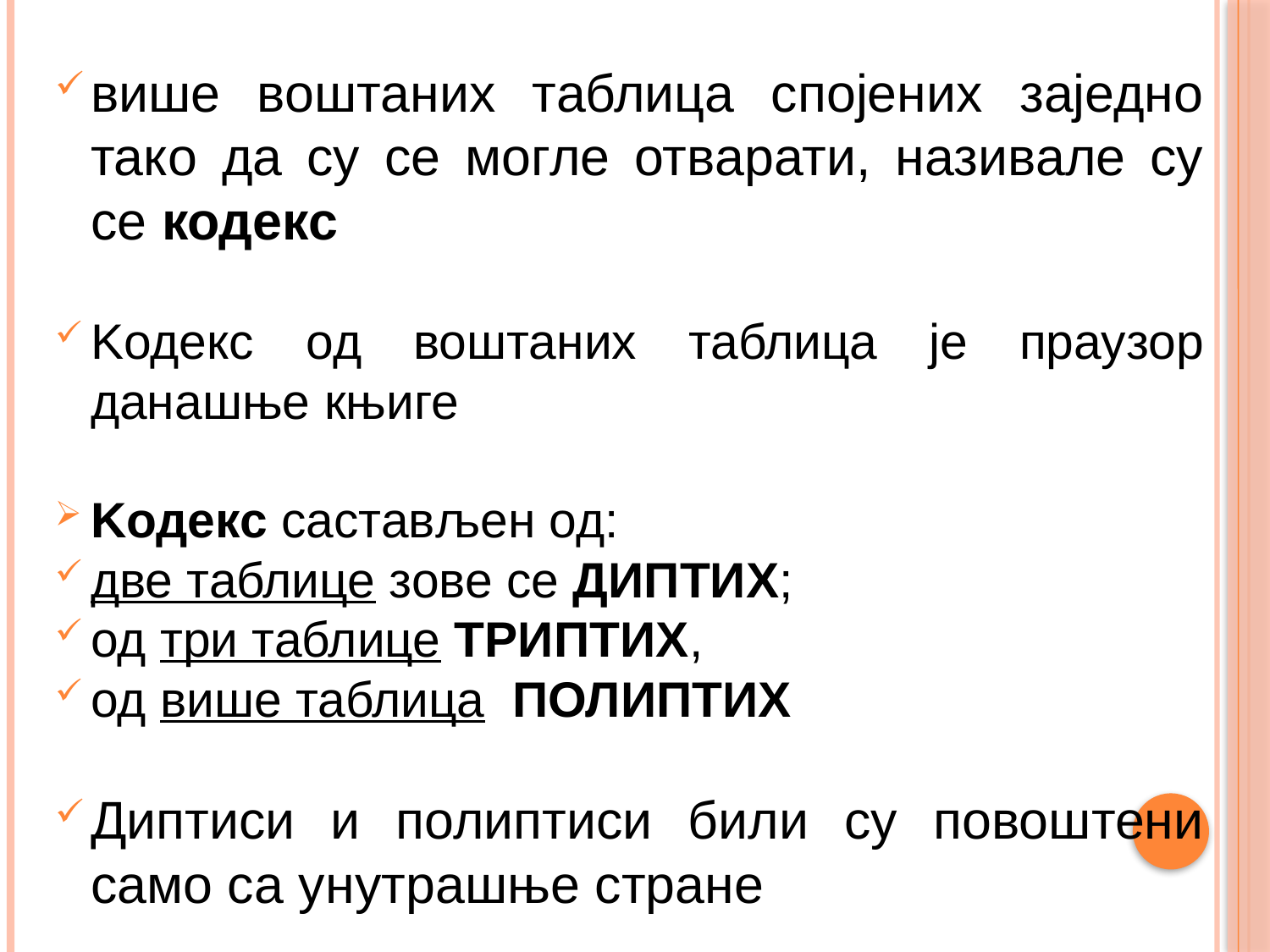

више воштаних таблица спојених заједно тако да су се могле отварати, називале су се кодекс

Kодекс од воштаних таблица је праузор данашње књиге

Kодекс састављен од:
две таблице зове се ДИПТИХ;
од три таблице ТРИПТИХ,
од више таблица  ПОЛИПТИХ

Диптиси и полиптиси били су повоштени само са унутрашње стране